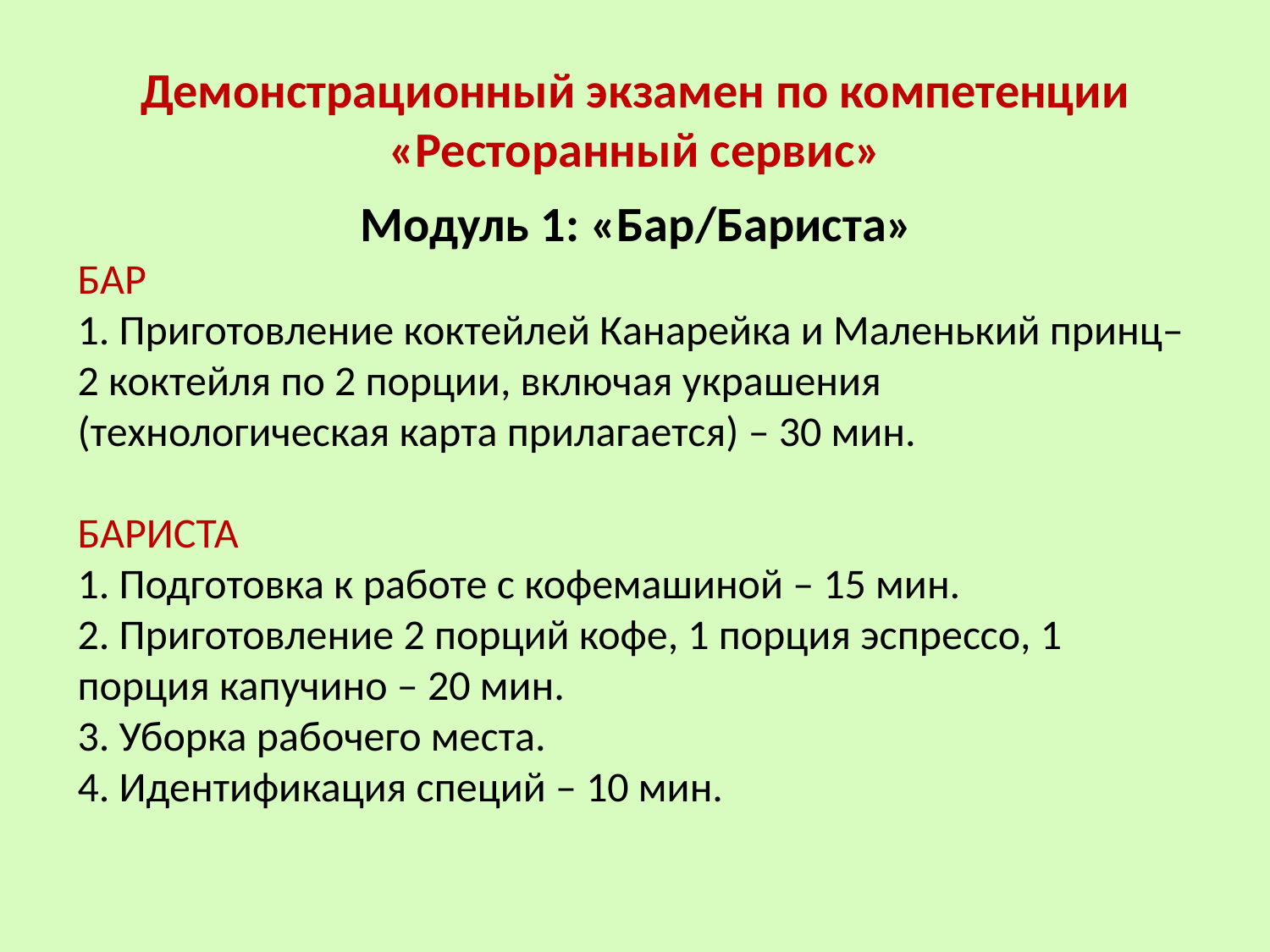

# Демонстрационный экзамен по компетенции «Ресторанный сервис»
Модуль 1: «Бар/Бариста»
БАР
1. Приготовление коктейлей Канарейка и Маленький принц– 2 коктейля по 2 порции, включая украшения (технологическая карта прилагается) – 30 мин.

БАРИСТА
1. Подготовка к работе с кофемашиной – 15 мин.
2. Приготовление 2 порций кофе, 1 порция эспрессо, 1 порция капучино – 20 мин.
3. Уборка рабочего места.
4. Идентификация специй – 10 мин.